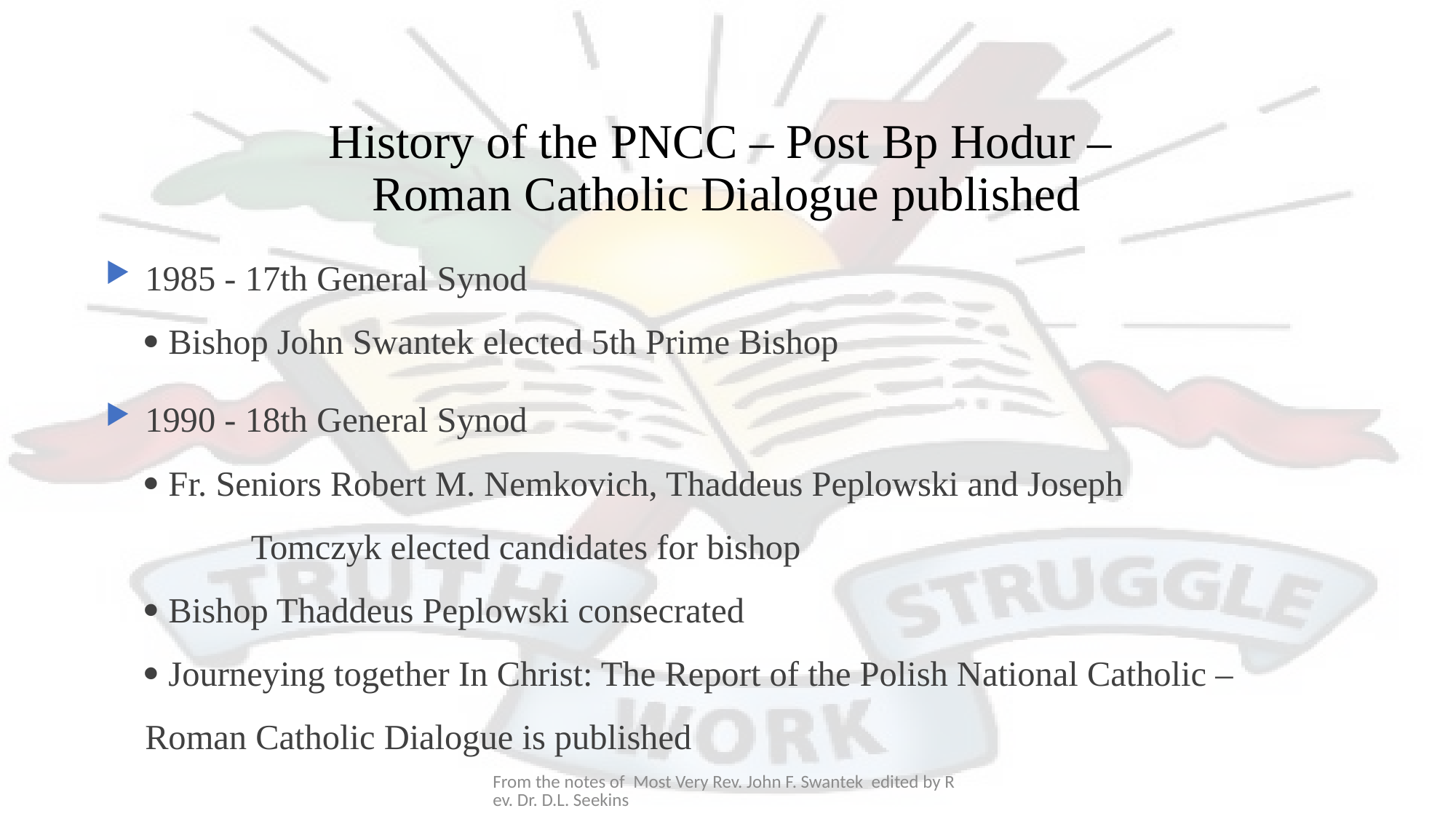

# History of the PNCC – Post Bp Hodur – Roman Catholic Dialogue published
1985 - 17th General Synod
• Bishop John Swantek elected 5th Prime Bishop
1990 - 18th General Synod
• Fr. Seniors Robert M. Nemkovich, Thaddeus Peplowski and Joseph
	Tomczyk elected candidates for bishop
• Bishop Thaddeus Peplowski consecrated
• Journeying together In Christ: The Report of the Polish National Catholic – Roman Catholic Dialogue is published
From the notes of  Most Very Rev. John F. Swantek  edited by Rev. Dr. D.L. Seekins